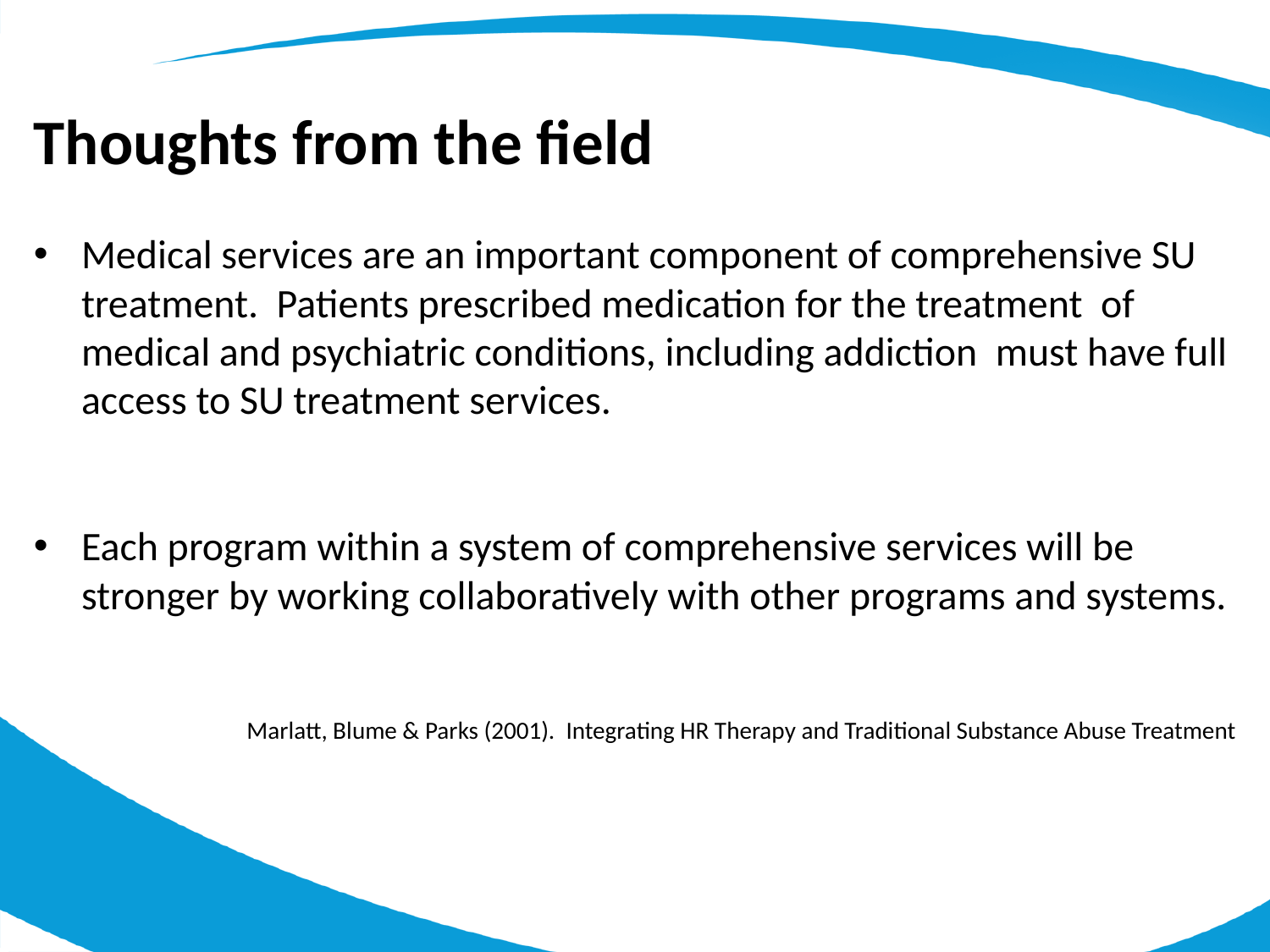

Thoughts from the field

Medical services are an important component of comprehensive SU treatment.  Patients prescribed medication for the treatment  of medical and psychiatric conditions, including addiction  must have full access to SU treatment services.

Each program within a system of comprehensive services will be stronger by working collaboratively with other programs and systems.

Marlatt, Blume & Parks (2001).  Integrating HR Therapy and Traditional Substance Abuse Treatment